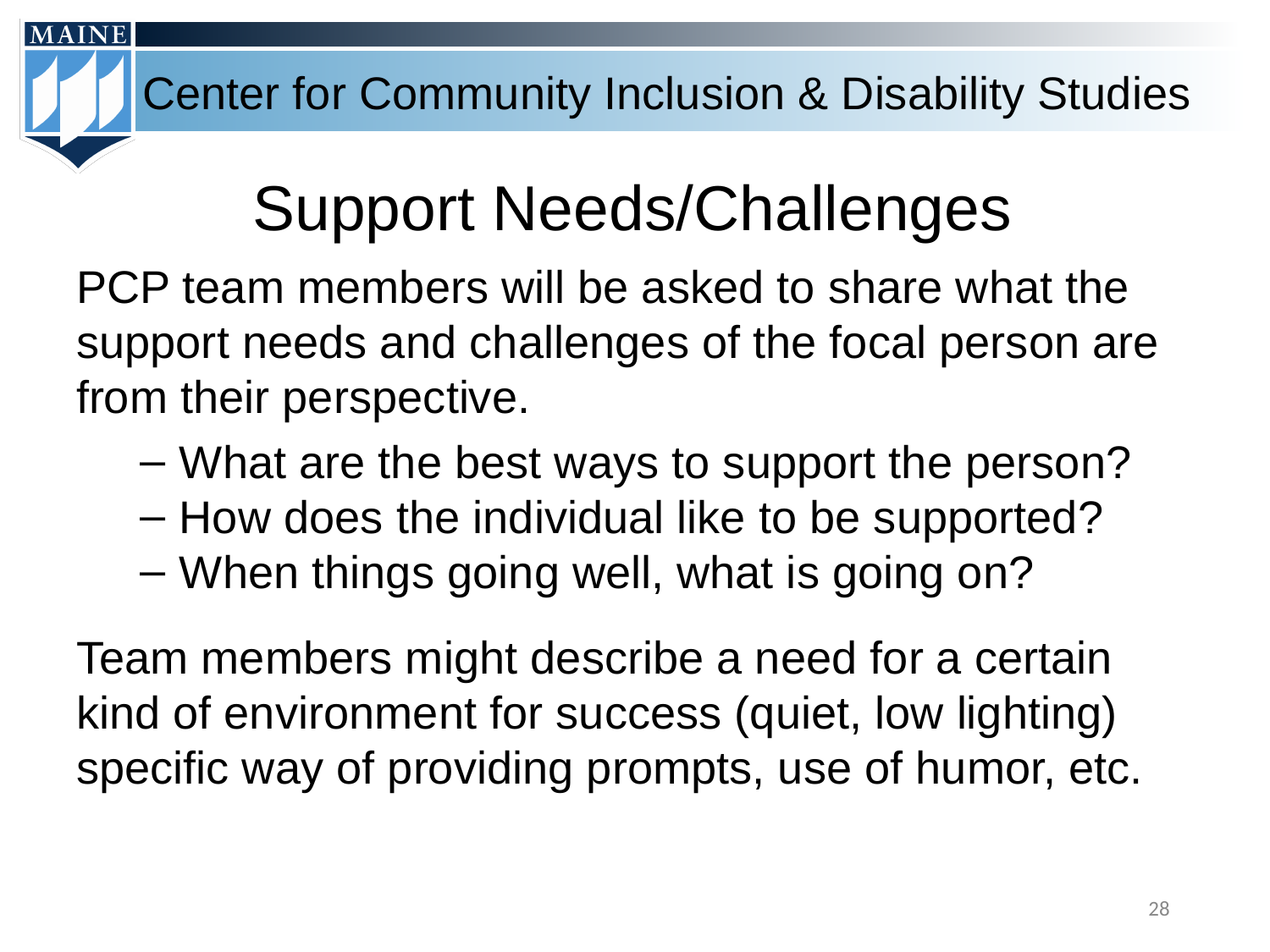

# Support Needs/Challenges
PCP team members will be asked to share what the support needs and challenges of the focal person are from their perspective.
What are the best ways to support the person?
How does the individual like to be supported?
When things going well, what is going on?
Team members might describe a need for a certain kind of environment for success (quiet, low lighting) specific way of providing prompts, use of humor, etc.
28